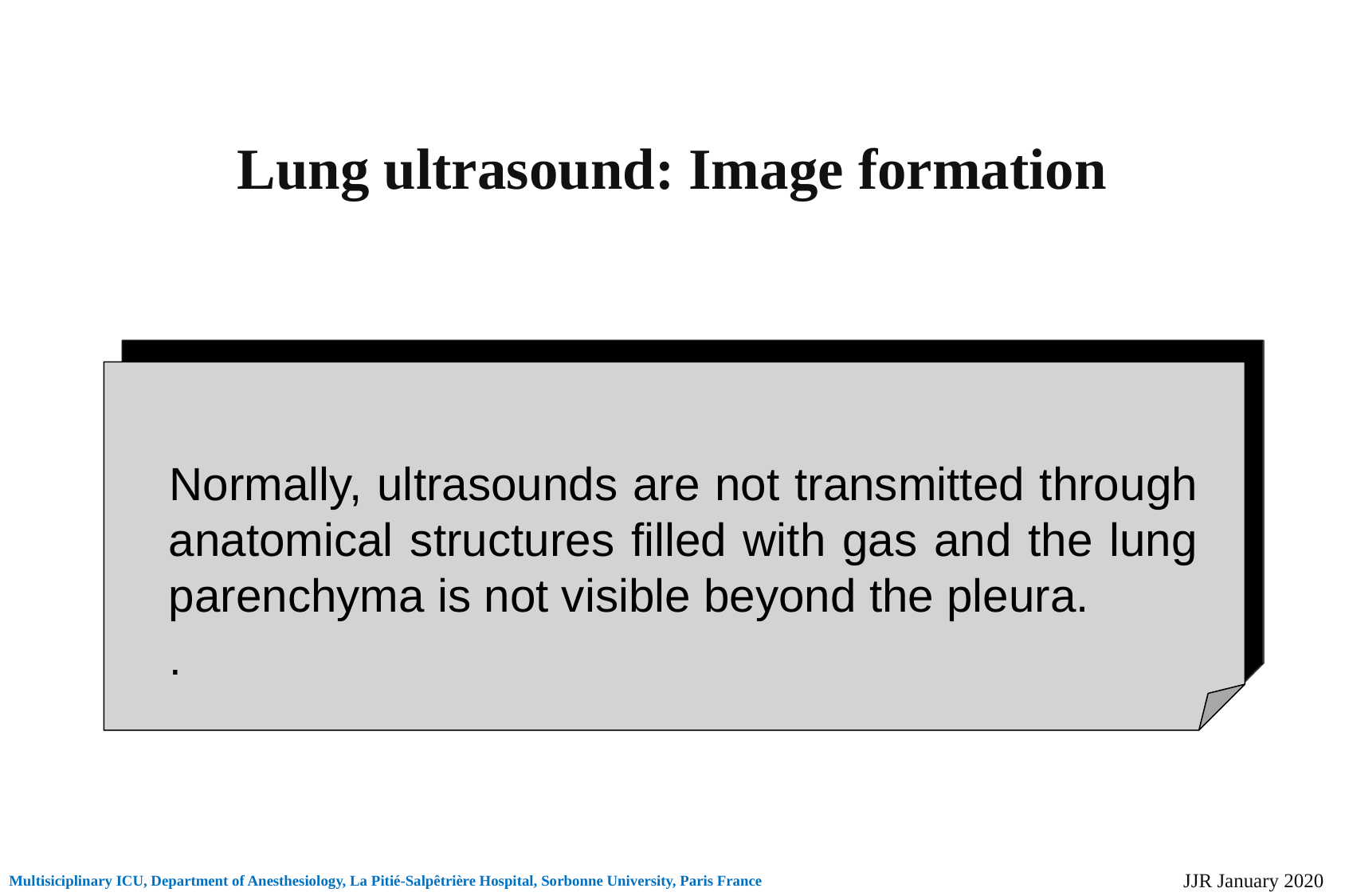

# Lung ultrasound: Image formation

Normally, ultrasounds are not transmitted through anatomical structures filled with gas and the lung parenchyma is not visible beyond the pleura.
.
 JJR January 2020
Multisiciplinary ICU, Department of Anesthesiology, La Pitié-Salpêtrière Hospital, Sorbonne University, Paris France